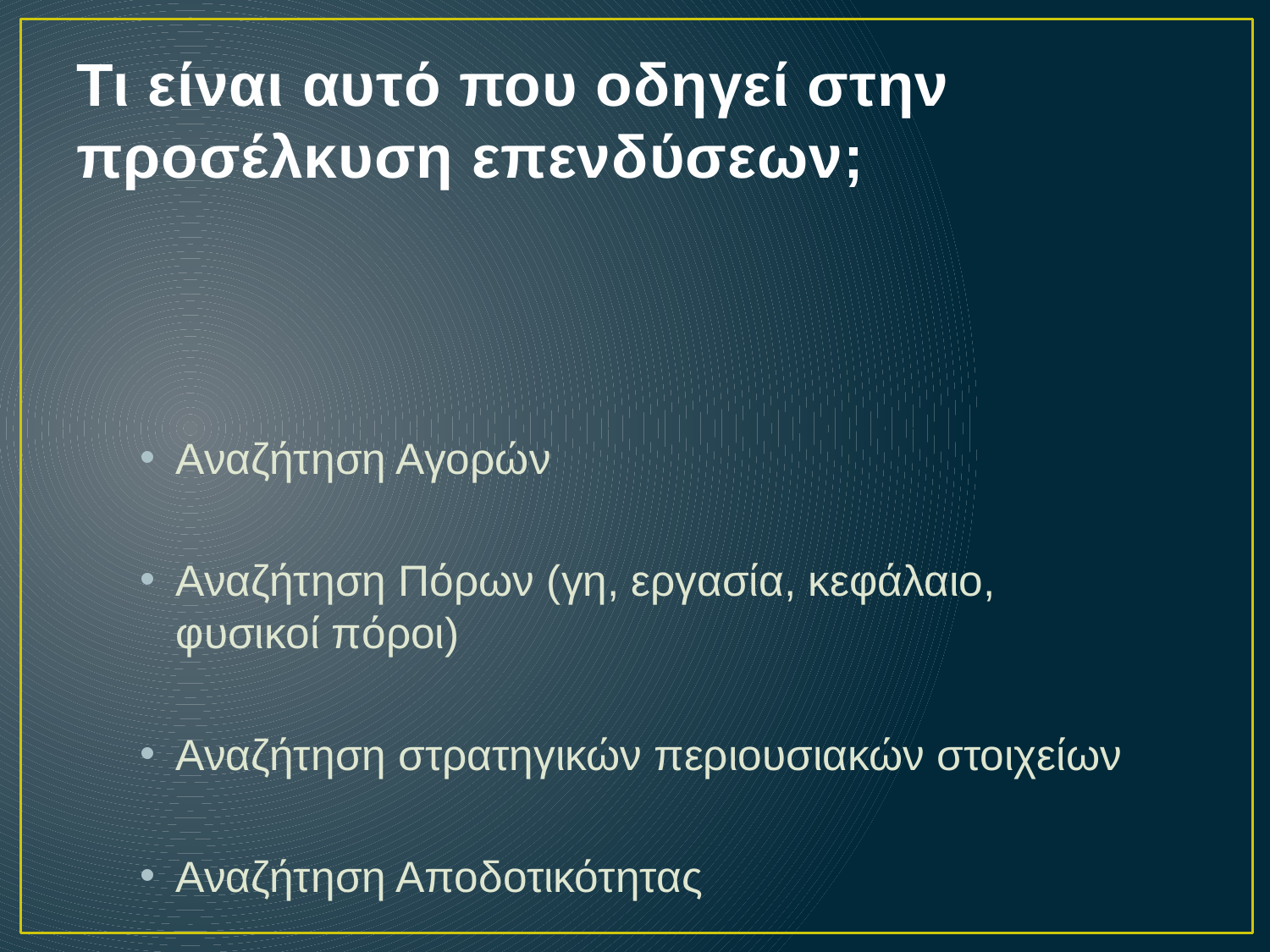

# Τι είναι αυτό που οδηγεί στην προσέλκυση επενδύσεων;
Αναζήτηση Αγορών

Αναζήτηση Πόρων (γη, εργασία, κεφάλαιο, φυσικοί πόροι)

Αναζήτηση στρατηγικών περιουσιακών στοιχείων

Αναζήτηση Αποδοτικότητας